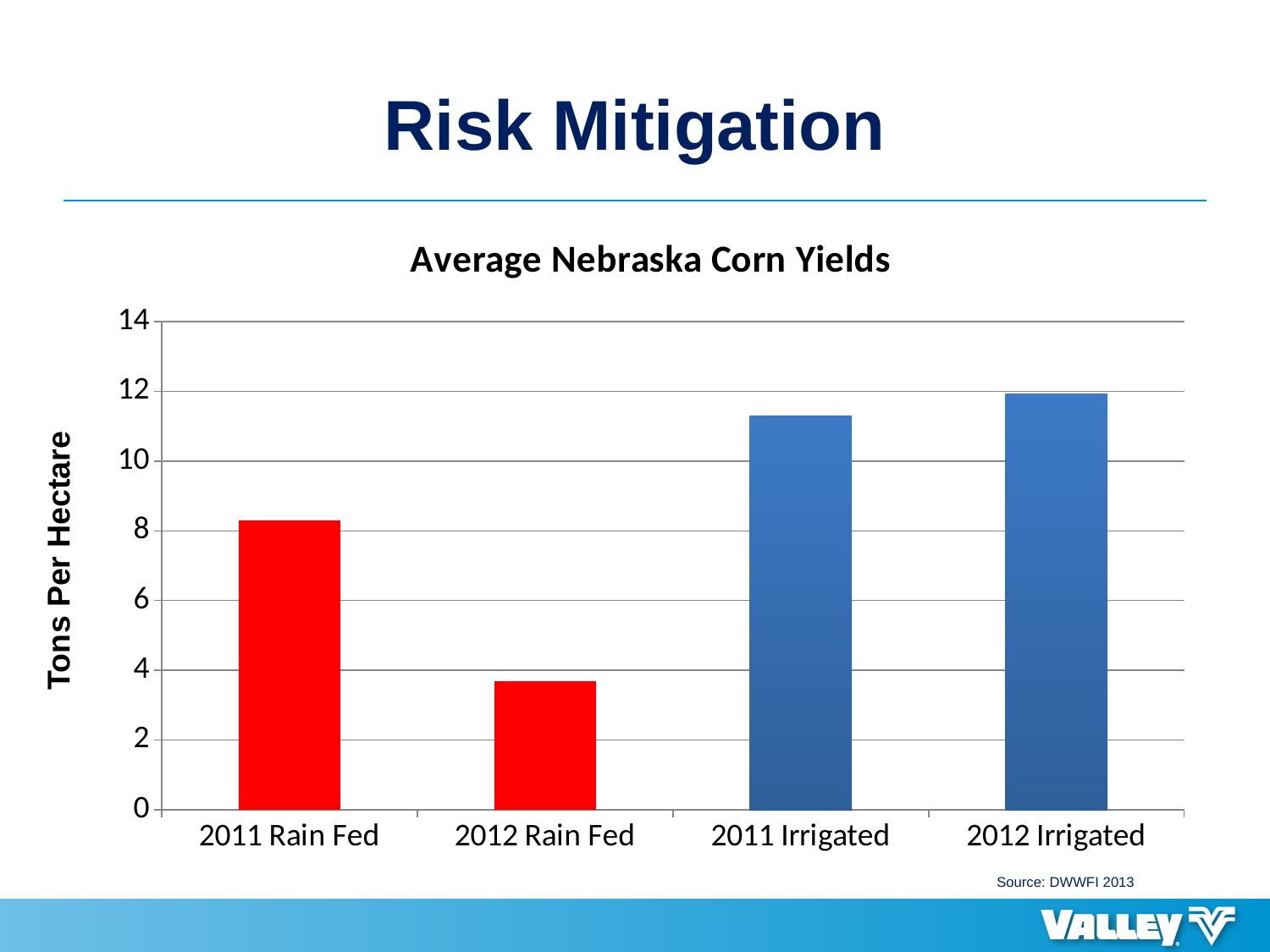

# Risk Mitigation

### Chart: Average Nebraska Corn Yields

| Category |  |
|---|---|
| 2011 Rain Fed | 8.29 |
| 2012 Rain Fed | 3.7 |
| 2011 Irrigated | 11.3 |
| 2012 Irrigated | 11.93 |
Tons Per Hectare
Source: DWWFI 2013